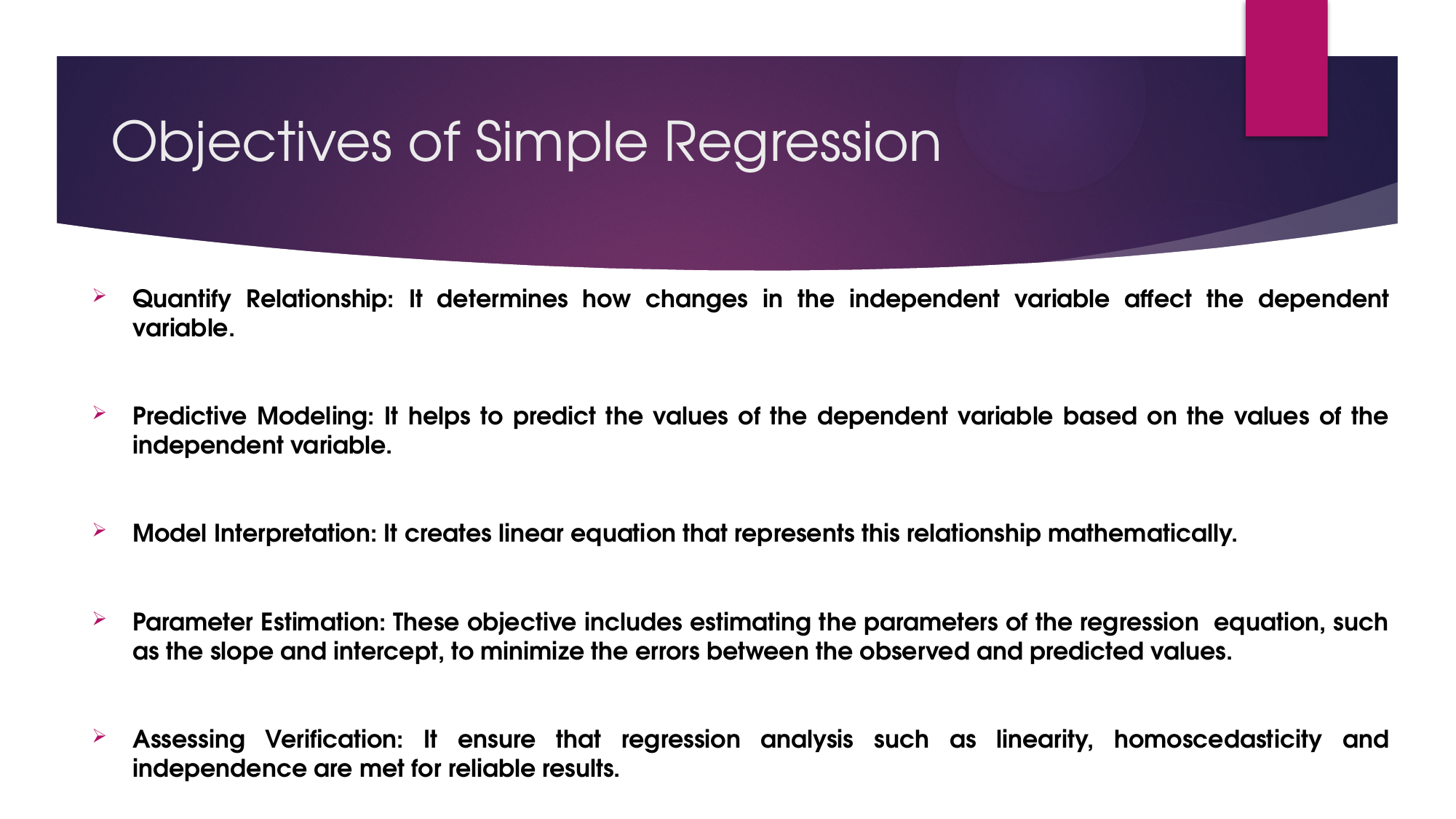

# Objectives of Simple Regression
Quantify Relationship: It determines how changes in the independent variable affect the dependent variable.

Predictive Modeling: It helps to predict the values of the dependent variable based on the values of the independent variable.

Model Interpretation: It creates linear equation that represents this relationship mathematically.

Parameter Estimation: These objective includes estimating the parameters of the regression  equation, such as the slope and intercept, to minimize the errors between the observed and predicted values.

Assessing Verification: It ensure that regression analysis such as linearity, homoscedasticity and independence are met for reliable results.